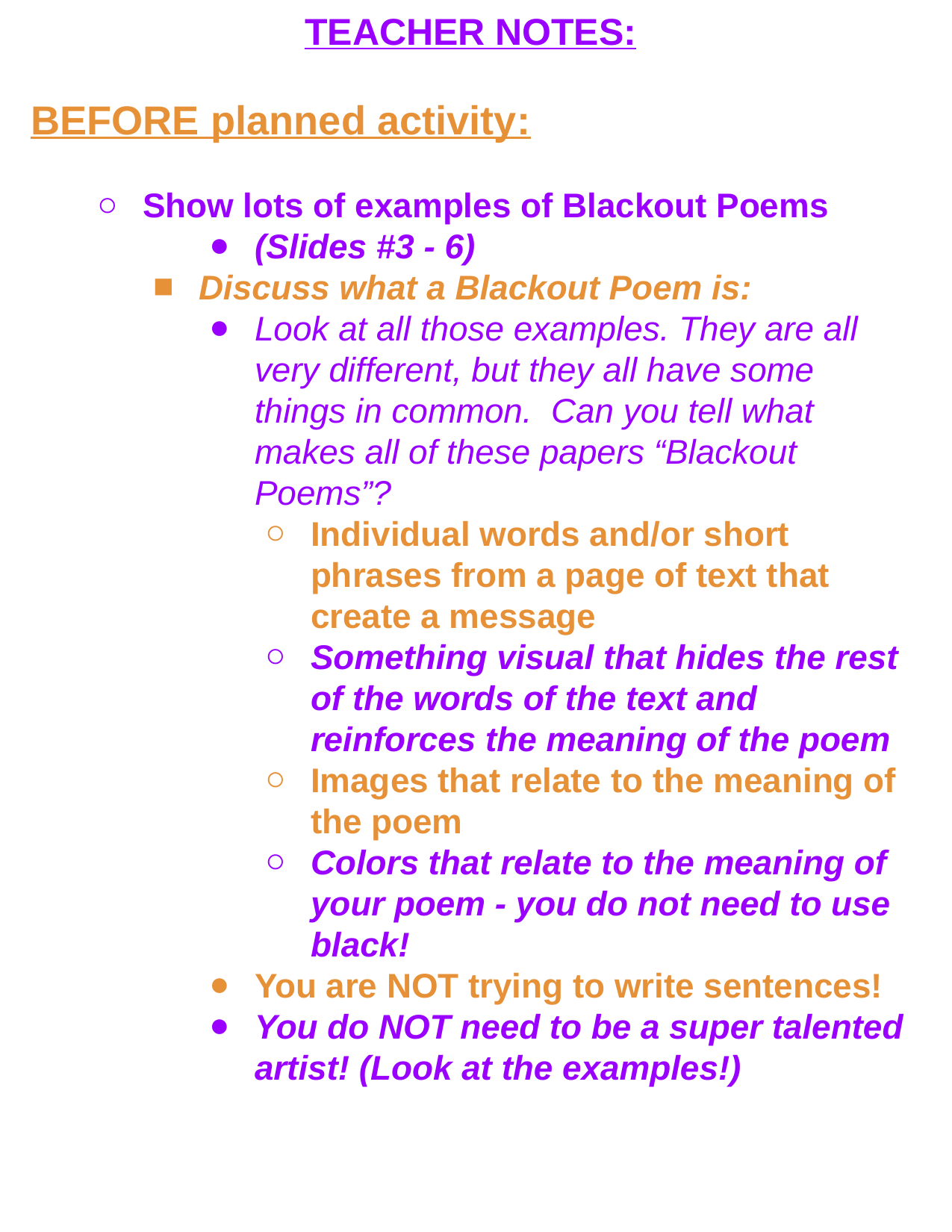

TEACHER NOTES:

BEFORE planned activity:

Show lots of examples of Blackout Poems
(Slides #3 - 6)
Discuss what a Blackout Poem is:
Look at all those examples. They are all very different, but they all have some things in common.  Can you tell what makes all of these papers “Blackout Poems”?
Individual words and/or short phrases from a page of text that create a message
Something visual that hides the rest of the words of the text and reinforces the meaning of the poem
Images that relate to the meaning of the poem
Colors that relate to the meaning of your poem - you do not need to use black!
You are NOT trying to write sentences!
You do NOT need to be a super talented artist! (Look at the examples!)